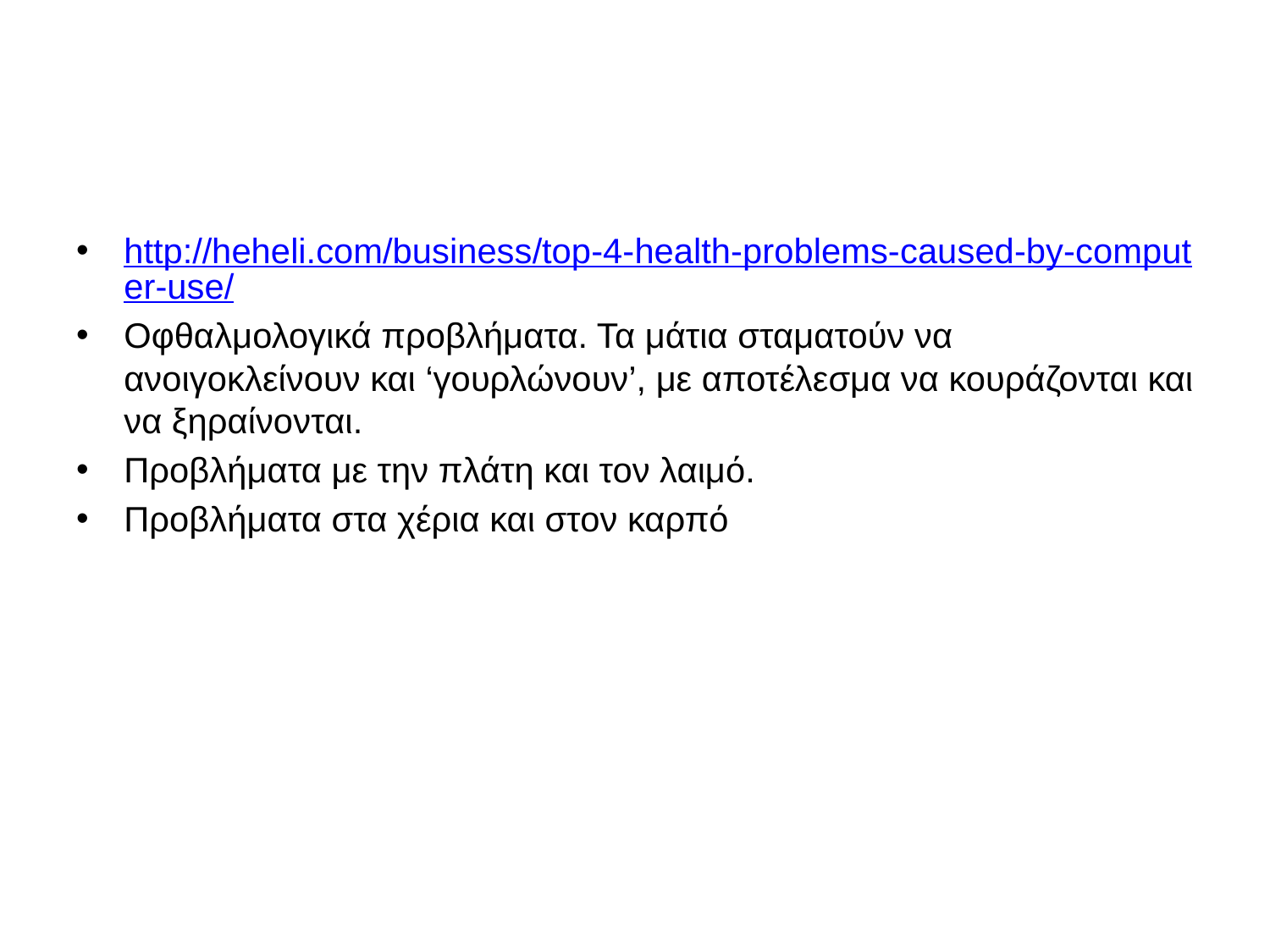

http://heheli.com/business/top-4-health-problems-caused-by-computer-use/
Οφθαλμολογικά προβλήματα. Τα μάτια σταματούν να ανοιγοκλείνουν και ‘γουρλώνουν’, με αποτέλεσμα να κουράζονται και να ξηραίνονται.
Προβλήματα με την πλάτη και τον λαιμό.
Προβλήματα στα χέρια και στον καρπό